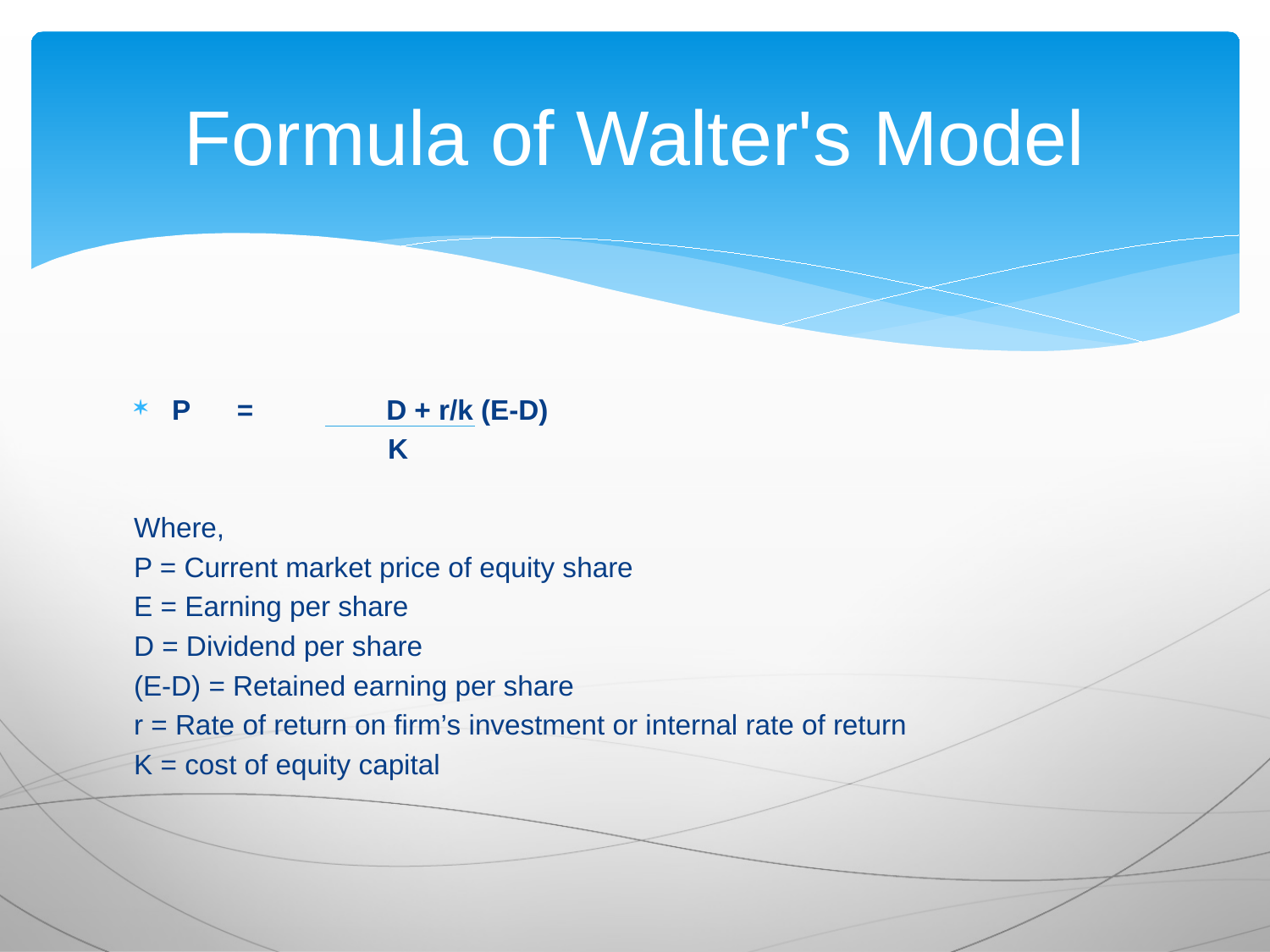

# Formula of Walter's Model

P      =                 D + r/k (E-D)
		K

Where,
P = Current market price of equity share
E = Earning per share
D = Dividend per share
(E-D) = Retained earning per share
r = Rate of return on firm’s investment or internal rate of return
K = cost of equity capital